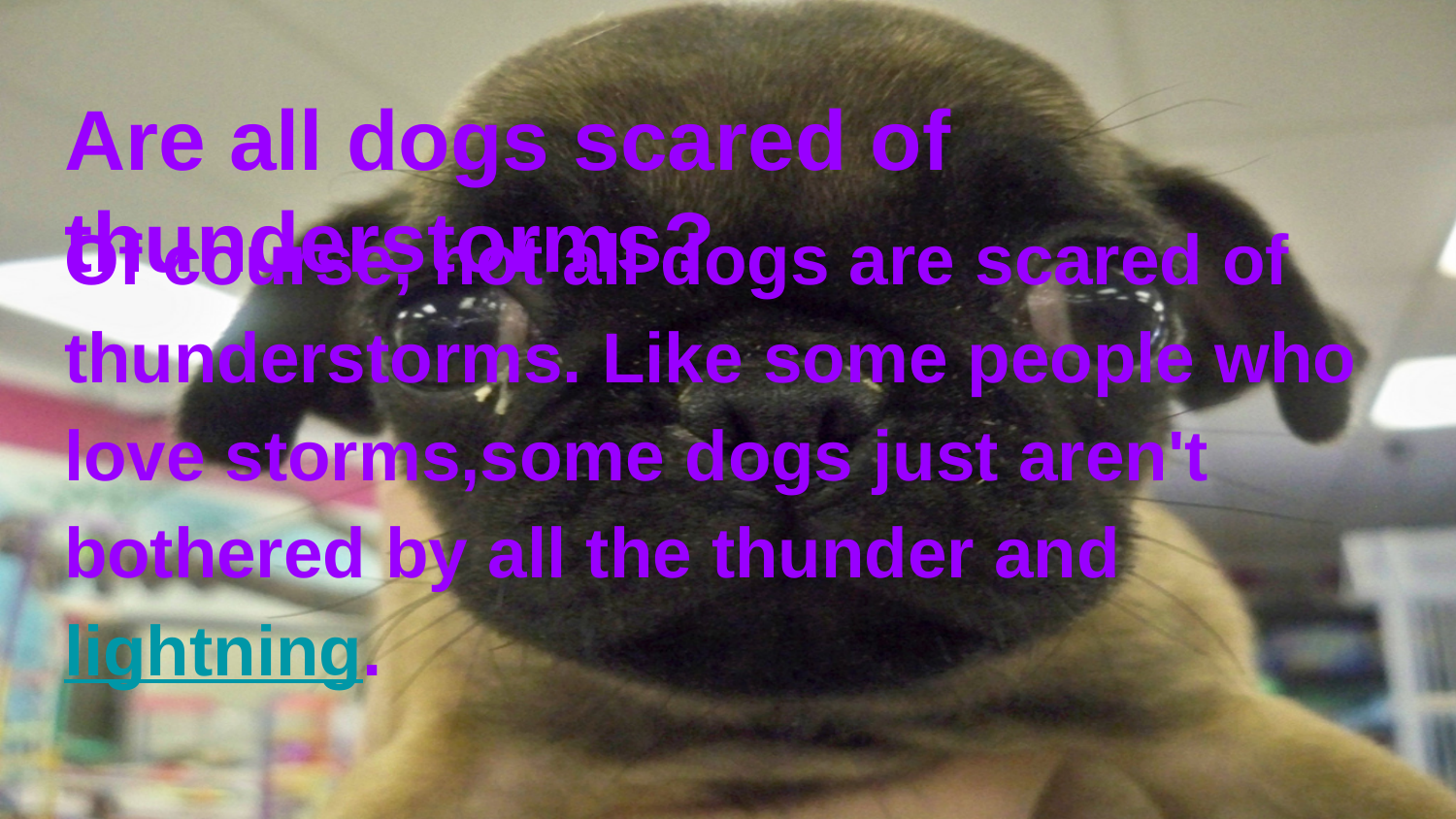

# Are all dogs scared of thunderstorms?
Of course, not all dogs are scared of thunderstorms. Like some people who love storms,some dogs just aren't bothered by all the thunder and lightning.